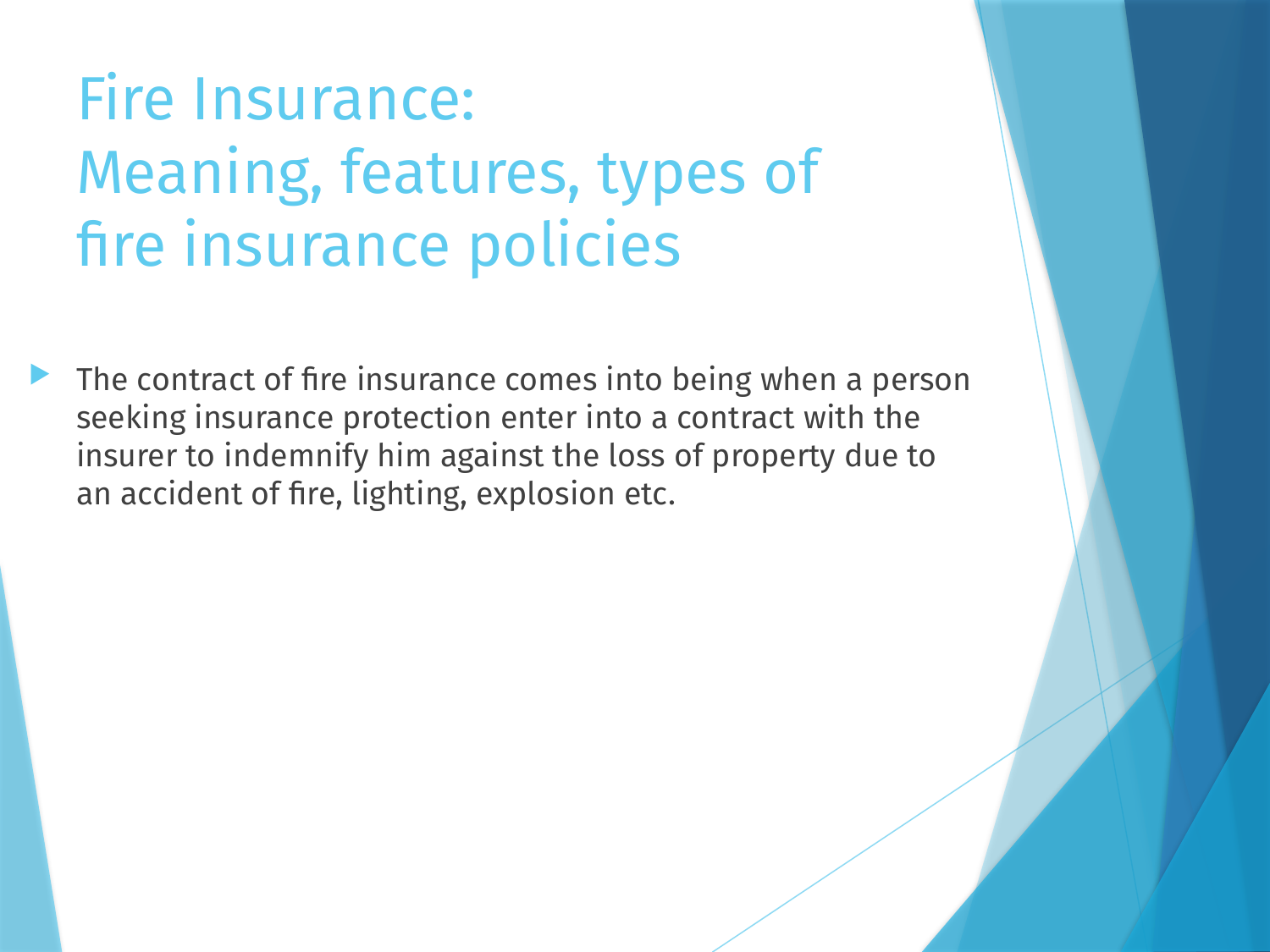

# Fire Insurance: Meaning, features, types of fire insurance policies
The contract of fire insurance comes into being when a person seeking insurance protection enter into a contract with the insurer to indemnify him against the loss of property due to an accident of fire, lighting, explosion etc.